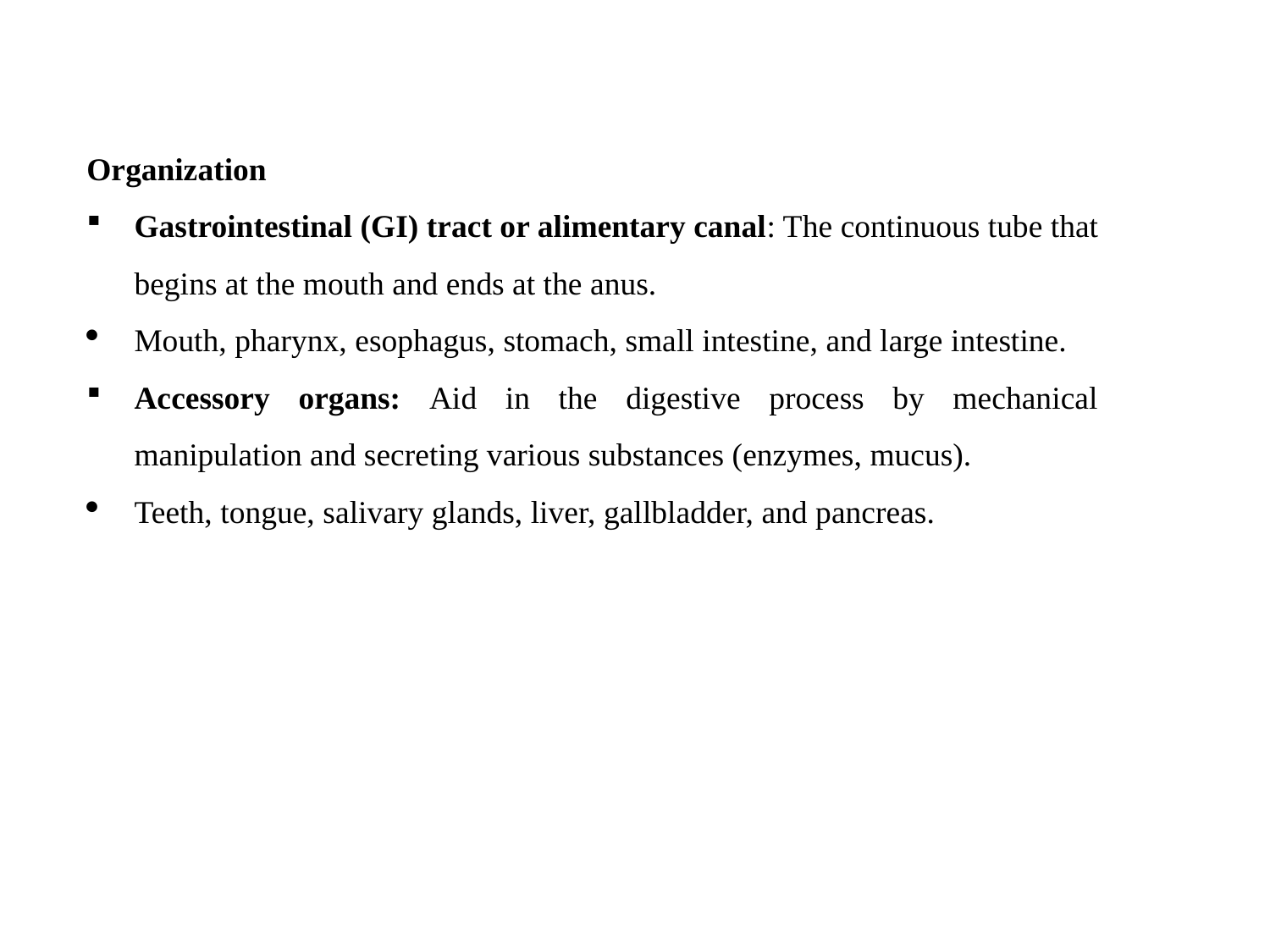

#
Organization
Gastrointestinal (GI) tract or alimentary canal: The continuous tube that begins at the mouth and ends at the anus.
Mouth, pharynx, esophagus, stomach, small intestine, and large intestine.
Accessory organs: Aid in the digestive process by mechanical manipulation and secreting various substances (enzymes, mucus).
Teeth, tongue, salivary glands, liver, gallbladder, and pancreas.